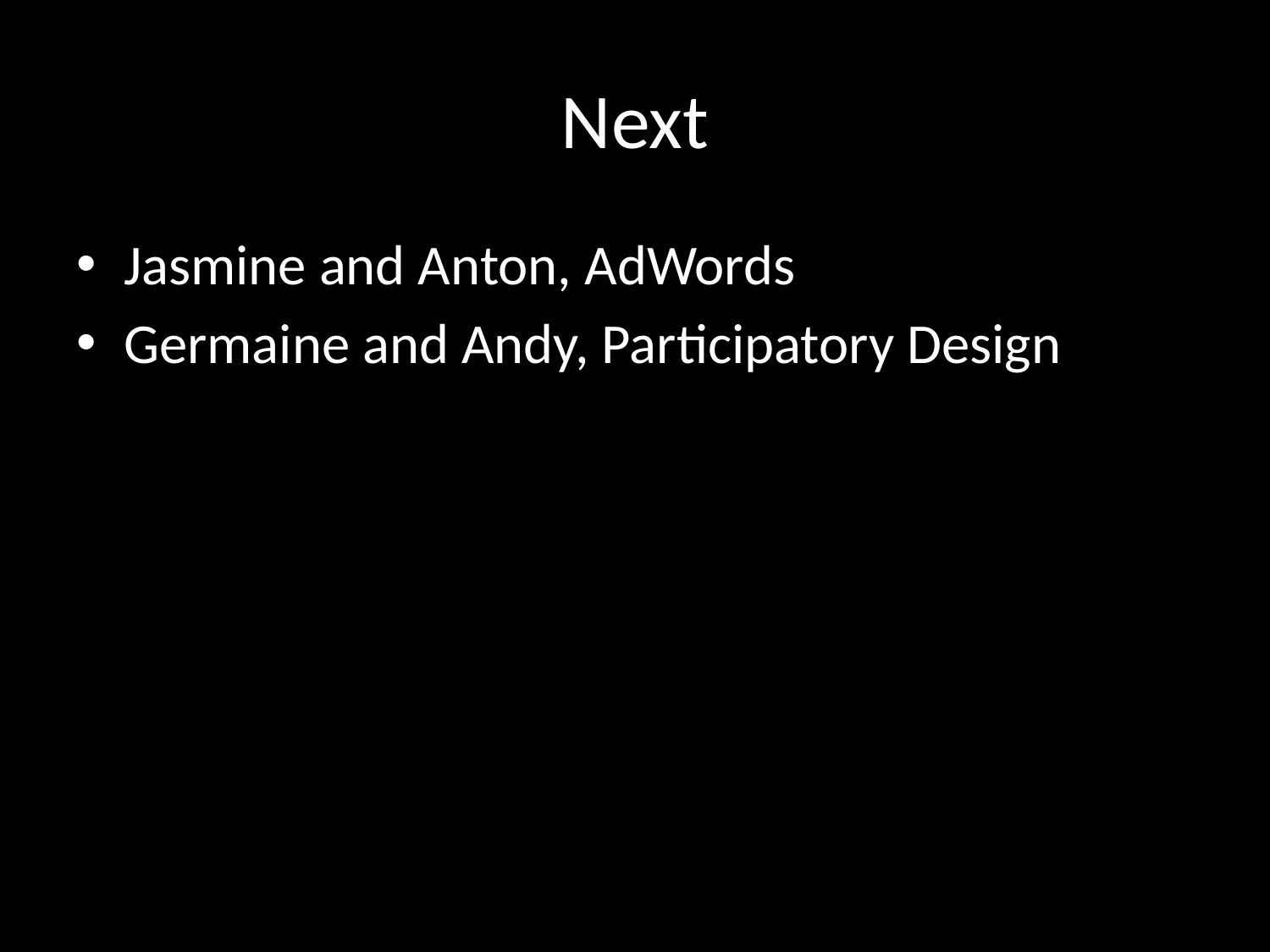

# Next
Jasmine and Anton, AdWords
Germaine and Andy, Participatory Design